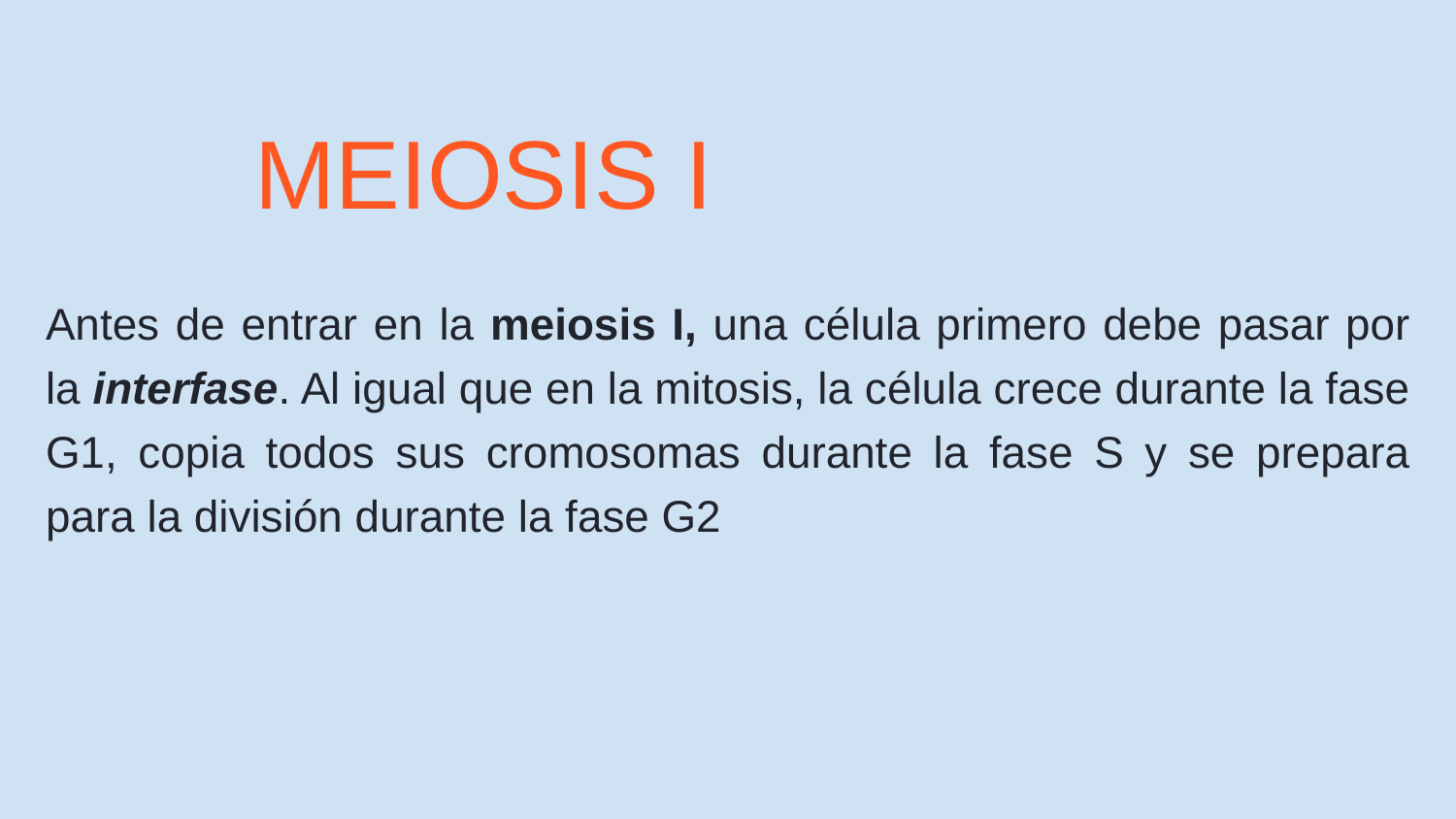

# MEIOSIS I
Antes de entrar en la meiosis I, una célula primero debe pasar por la interfase. Al igual que en la mitosis, la célula crece durante la fase G1, copia todos sus cromosomas durante la fase S y se prepara para la división durante la fase G2